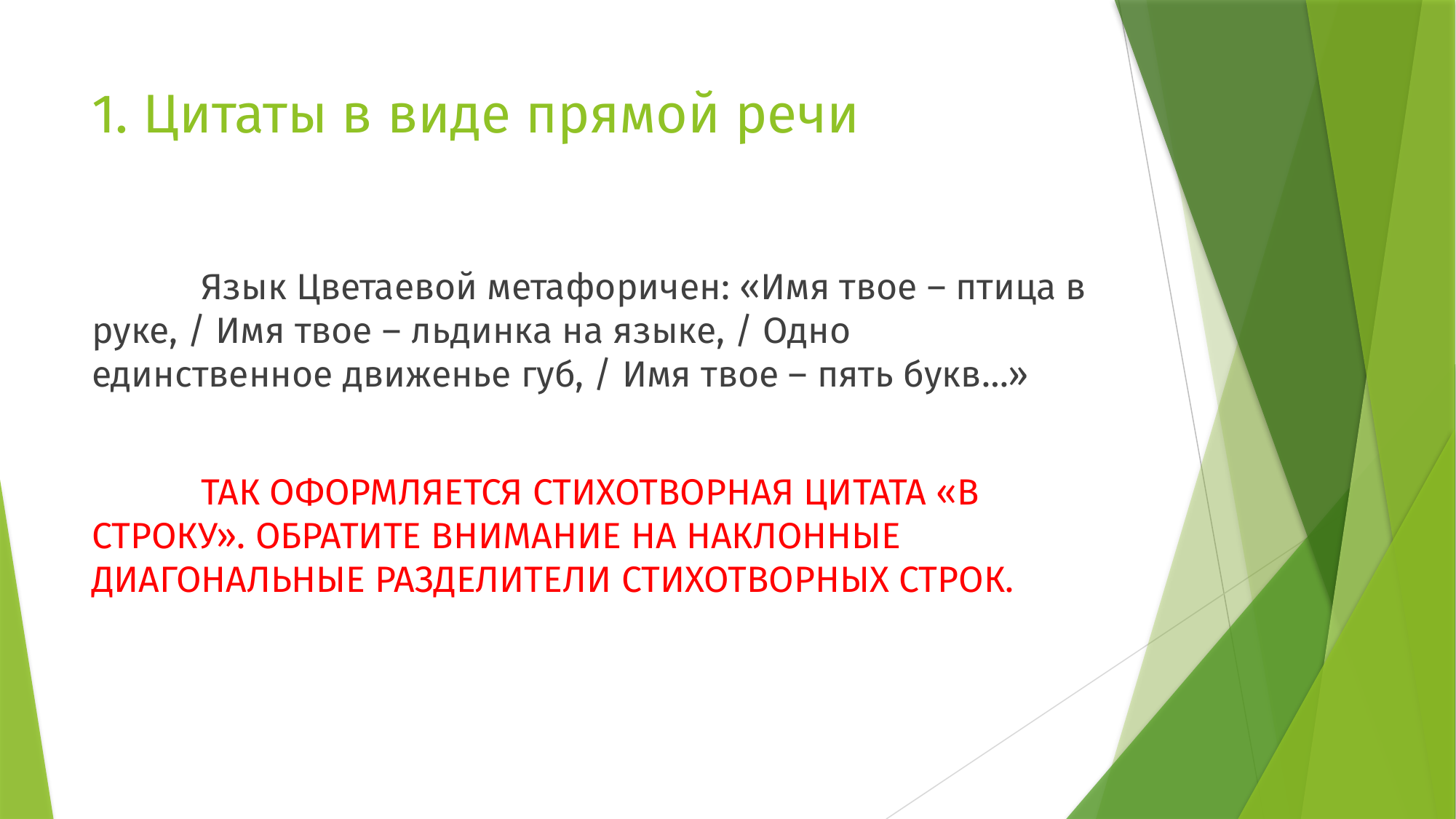

# 1. Цитаты в виде прямой речи
	Язык Цветаевой метафоричен: «Имя твое – птица в руке, / Имя твое – льдинка на языке, / Одно единственное движенье губ, / Имя твое – пять букв…»

	ТАК ОФОРМЛЯЕТСЯ СТИХОТВОРНАЯ ЦИТАТА «В СТРОКУ». ОБРАТИТЕ ВНИМАНИЕ НА НАКЛОННЫЕ ДИАГОНАЛЬНЫЕ РАЗДЕЛИТЕЛИ СТИХОТВОРНЫХ СТРОК.